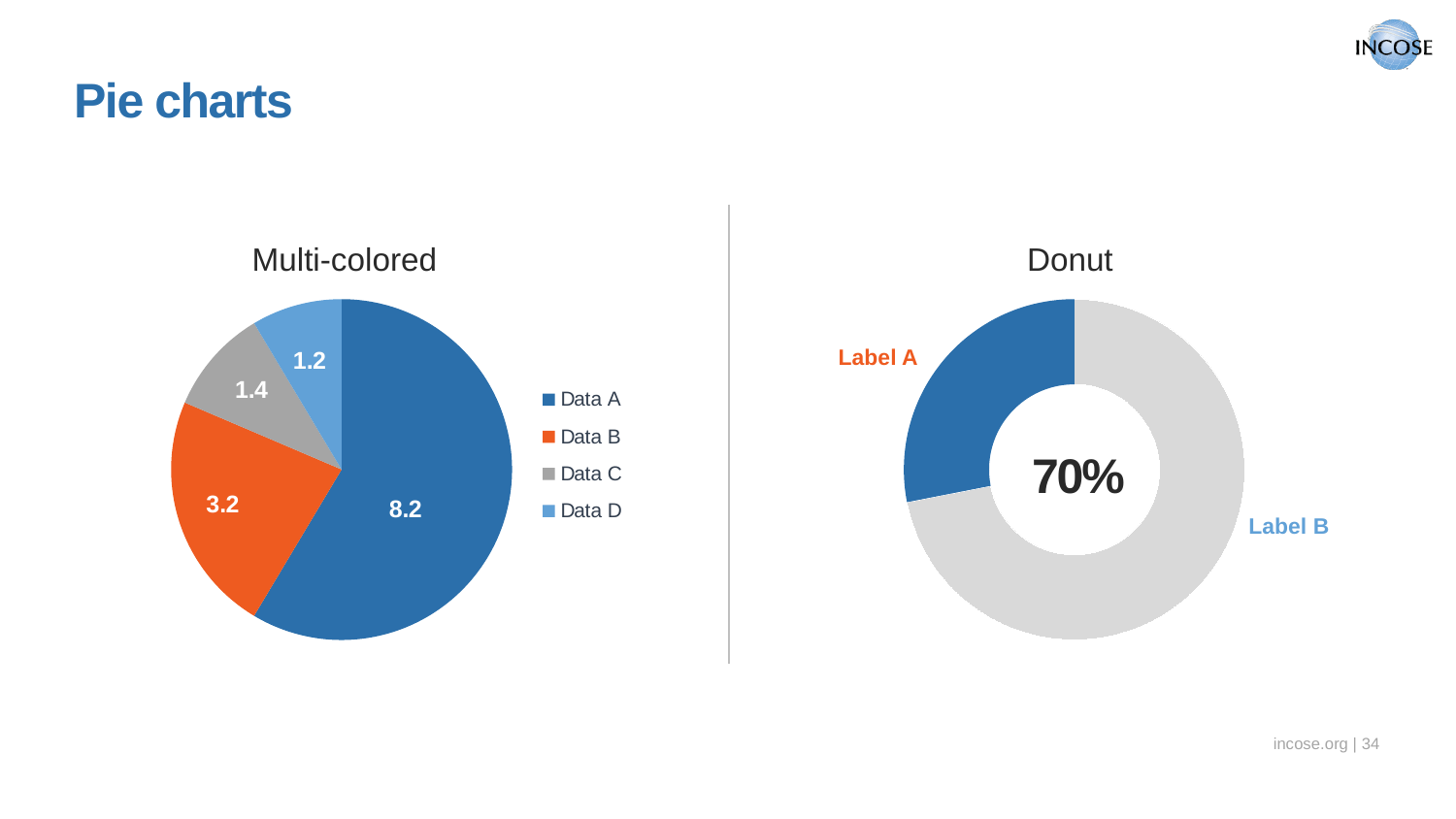

Pie charts

### Chart

| Category | Sales |
|---|---|
| Data A | 8.2 |
| Data B | 3.2 |
| Data C | 1.4 |
| Data D | 1.2 |

### Chart

| Category | Sales |
|---|---|
| Data A | 8.200000000000001 |
| Data B | 3.2 |
Multi-colored
Donut
Label A
70%
Label B